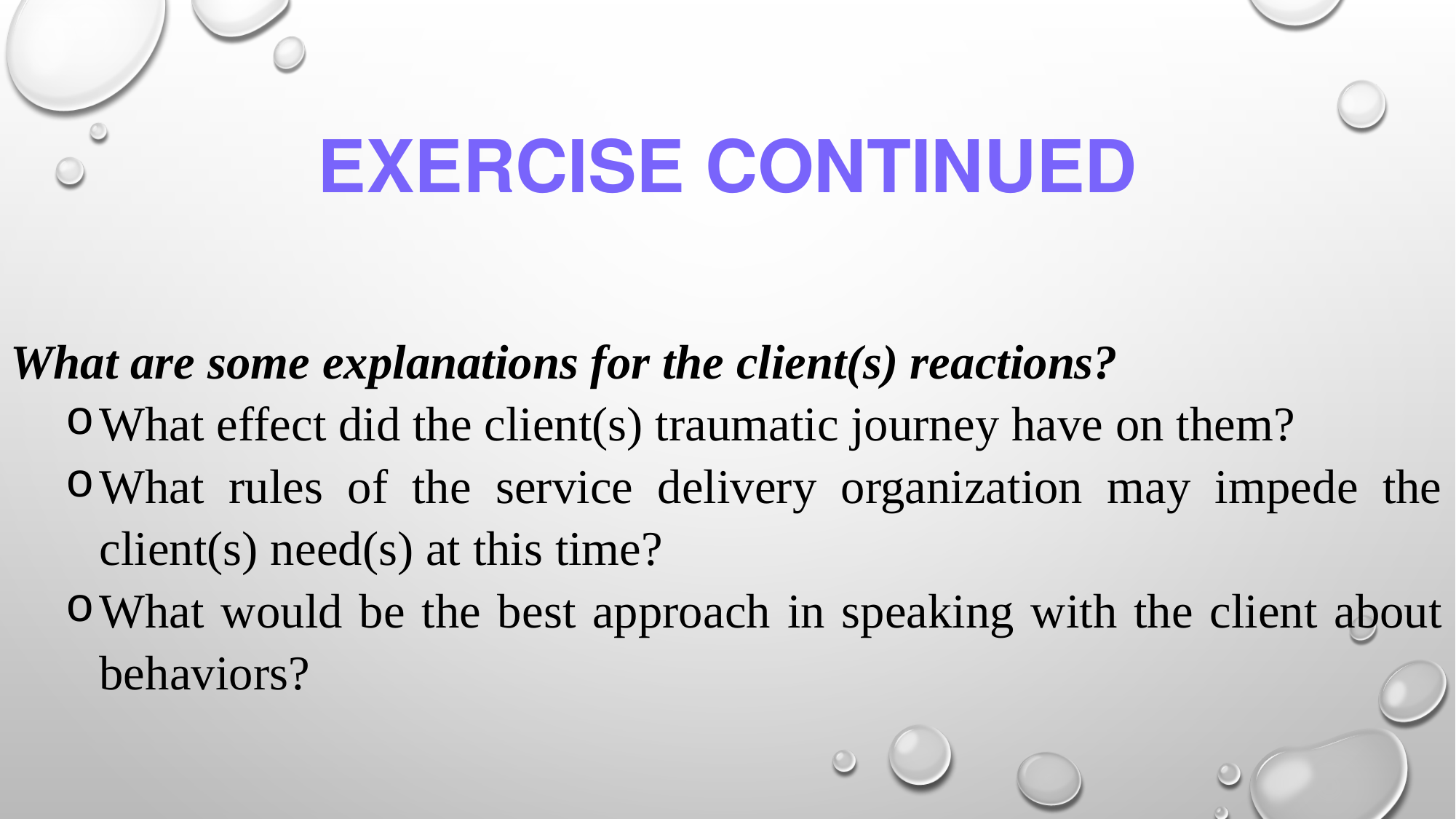

# Exercise CONTINUED
What are some explanations for the client(s) reactions?
What effect did the client(s) traumatic journey have on them?
What rules of the service delivery organization may impede the client(s) need(s) at this time?
What would be the best approach in speaking with the client about behaviors?